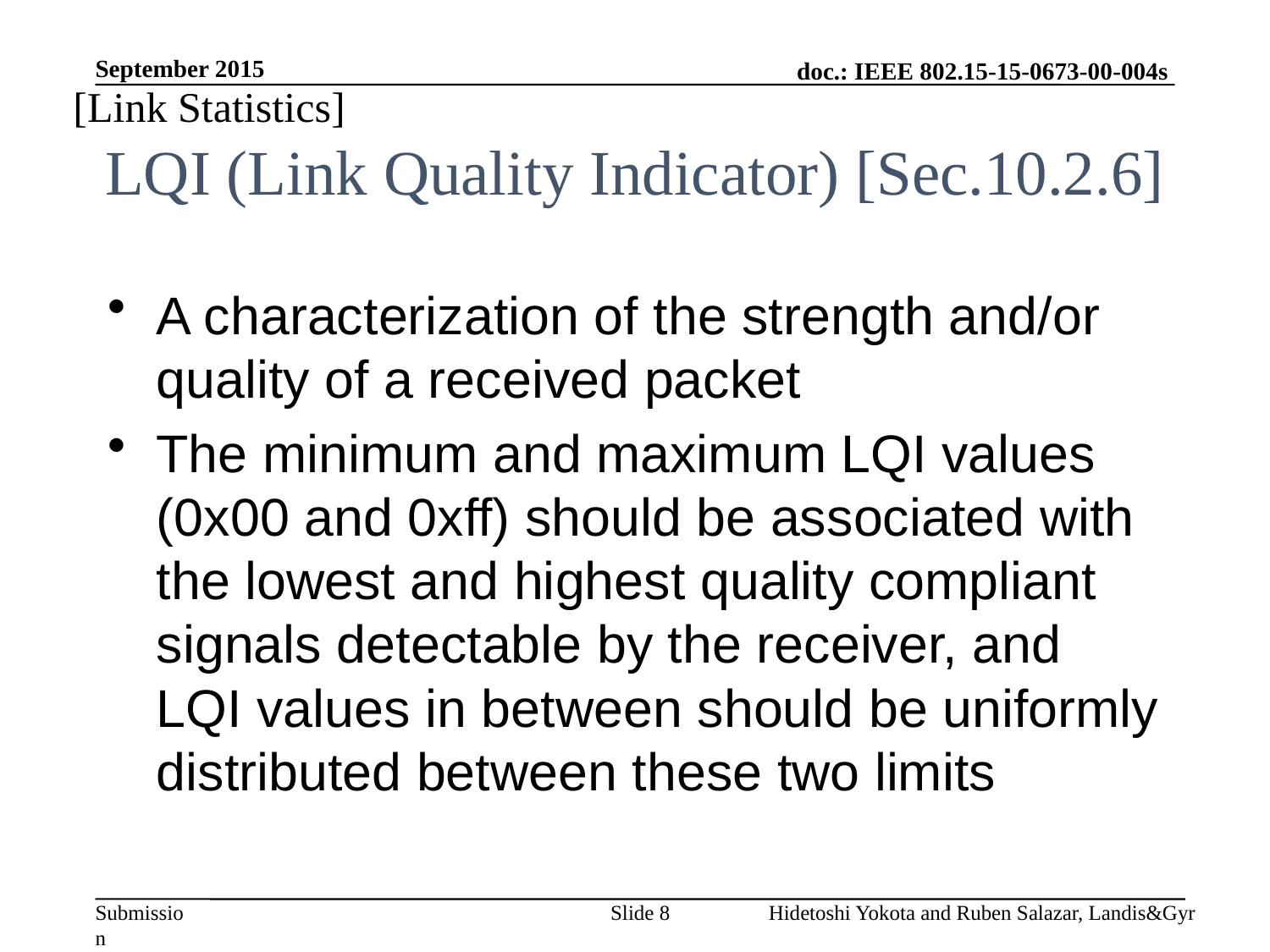

September 2015
[Link Statistics]
# LQI (Link Quality Indicator) [Sec.10.2.6]
A characterization of the strength and/or quality of a received packet
The minimum and maximum LQI values (0x00 and 0xff) should be associated with the lowest and highest quality compliant signals detectable by the receiver, and LQI values in between should be uniformly distributed between these two limits
Slide 8
Hidetoshi Yokota and Ruben Salazar, Landis&Gyr